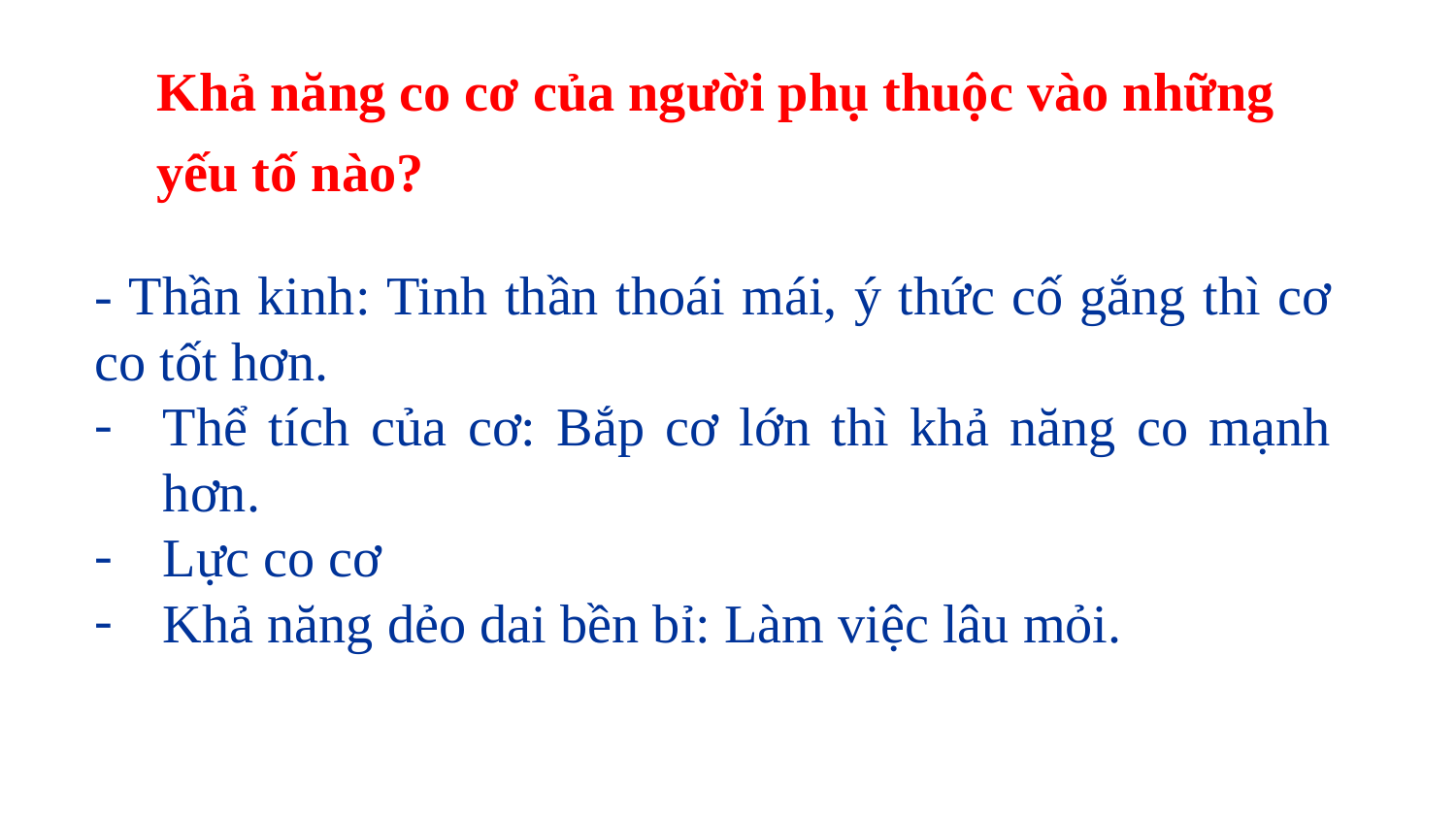

Khả năng co cơ của người phụ thuộc vào những
yếu tố nào?
- Thần kinh: Tinh thần thoái mái, ý thức cố gắng thì cơ co tốt hơn.
Thể tích của cơ: Bắp cơ lớn thì khả năng co mạnh hơn.
Lực co cơ
Khả năng dẻo dai bền bỉ: Làm việc lâu mỏi.